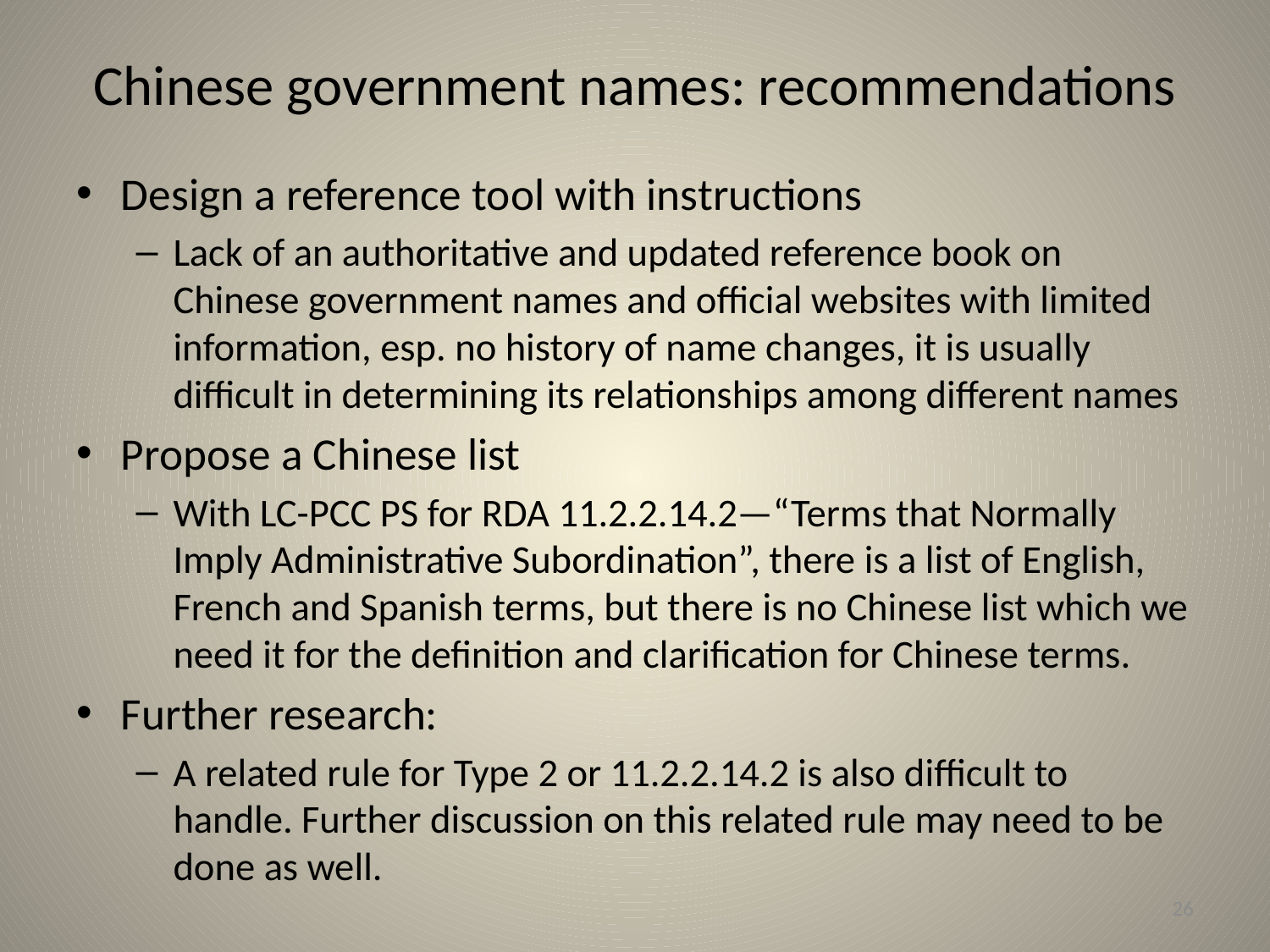

# Chinese government names: recommendations
Design a reference tool with instructions
Lack of an authoritative and updated reference book on Chinese government names and official websites with limited information, esp. no history of name changes, it is usually difficult in determining its relationships among different names
Propose a Chinese list
With LC-PCC PS for RDA 11.2.2.14.2—“Terms that Normally Imply Administrative Subordination”, there is a list of English, French and Spanish terms, but there is no Chinese list which we need it for the definition and clarification for Chinese terms.
Further research:
A related rule for Type 2 or 11.2.2.14.2 is also difficult to handle. Further discussion on this related rule may need to be done as well.

26